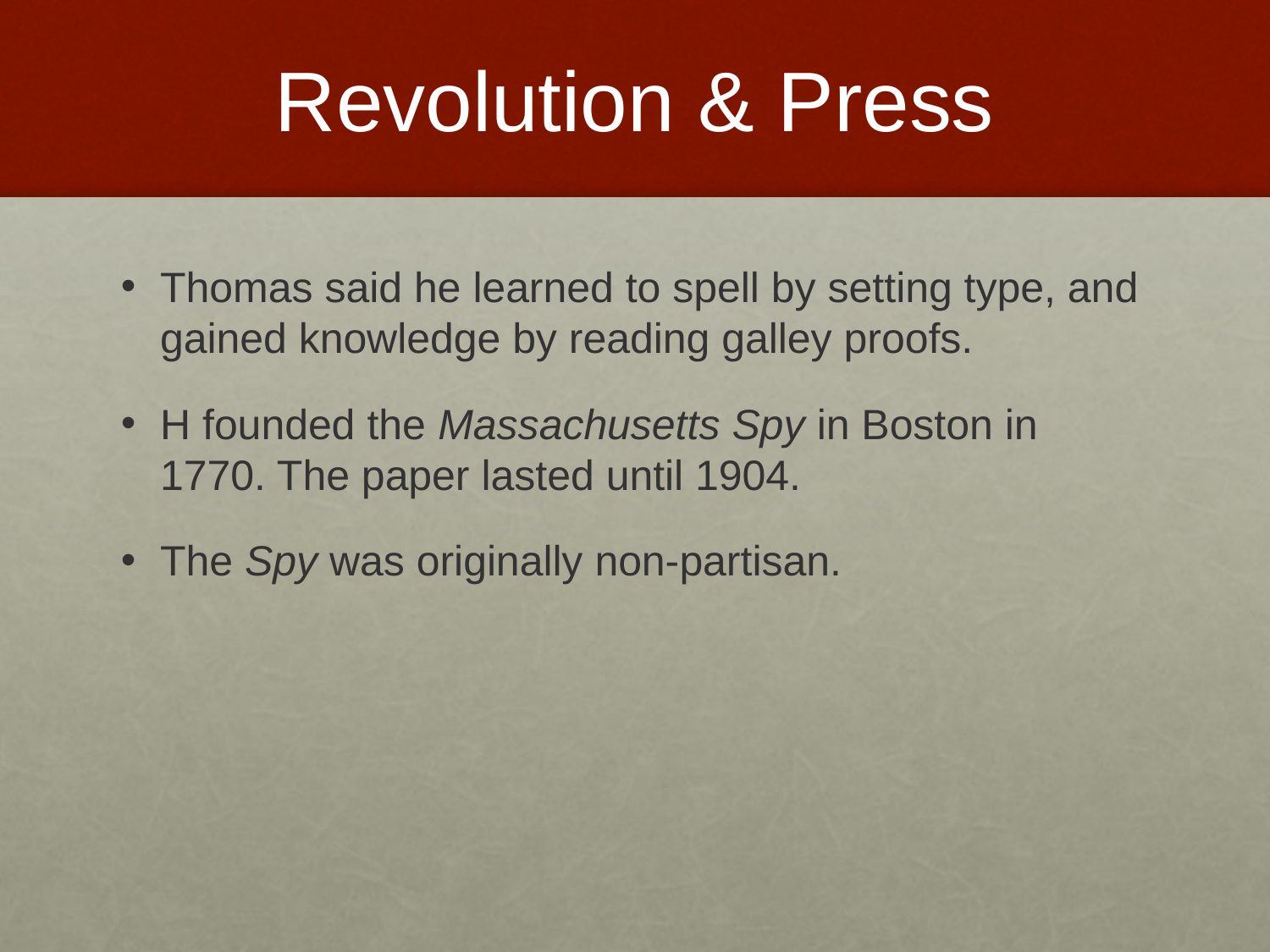

# Revolution & Press
Thomas said he learned to spell by setting type, and gained knowledge by reading galley proofs.
H founded the Massachusetts Spy in Boston in 1770. The paper lasted until 1904.
The Spy was originally non-partisan.